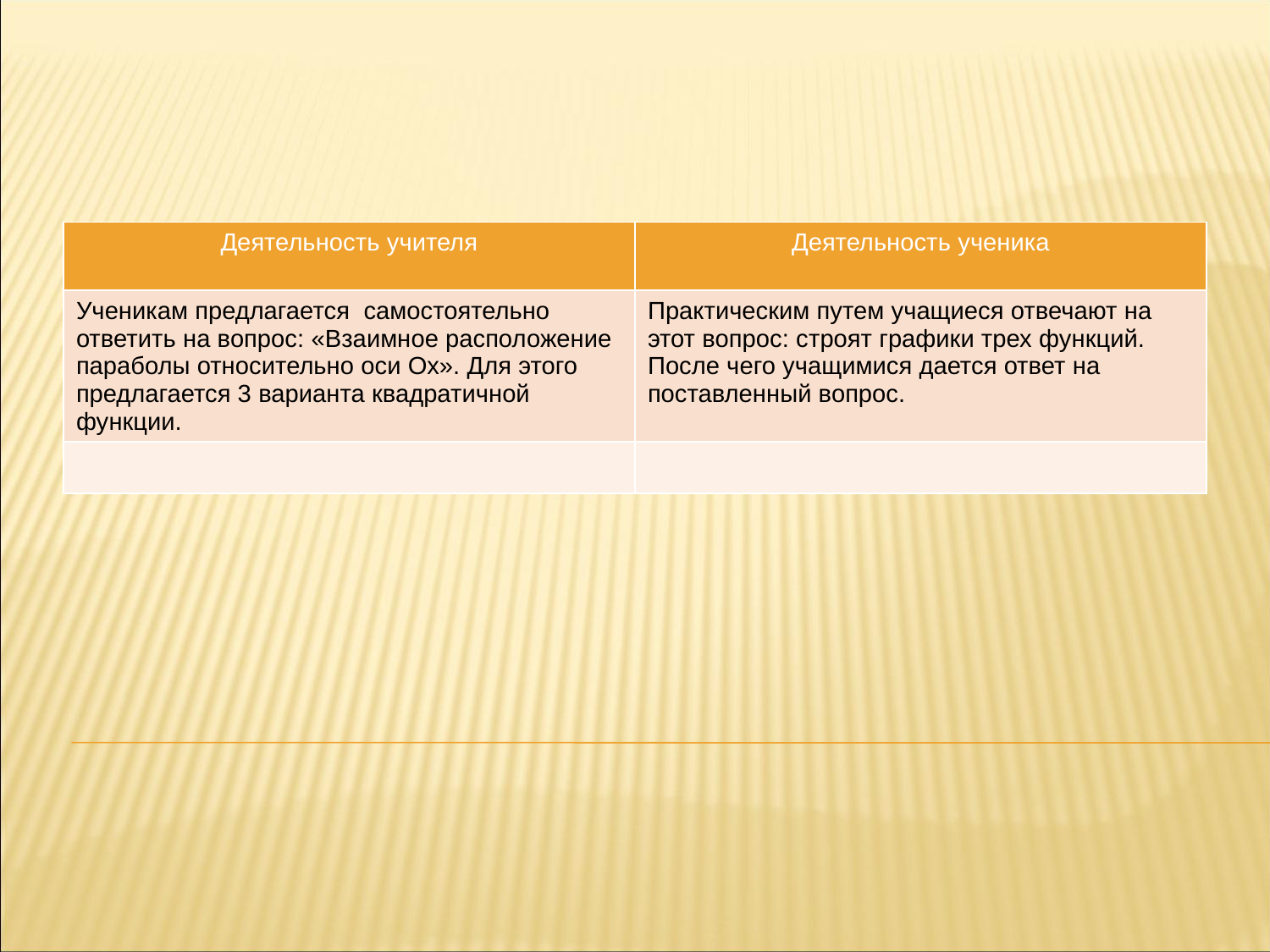

#
| Деятельность учителя | Деятельность ученика |
| --- | --- |
| Ученикам предлагается самостоятельно ответить на вопрос: «Взаимное расположение параболы относительно оси Ох». Для этого предлагается 3 варианта квадратичной функции. | Практическим путем учащиеся отвечают на этот вопрос: строят графики трех функций. После чего учащимися дается ответ на поставленный вопрос. |
|  |  |